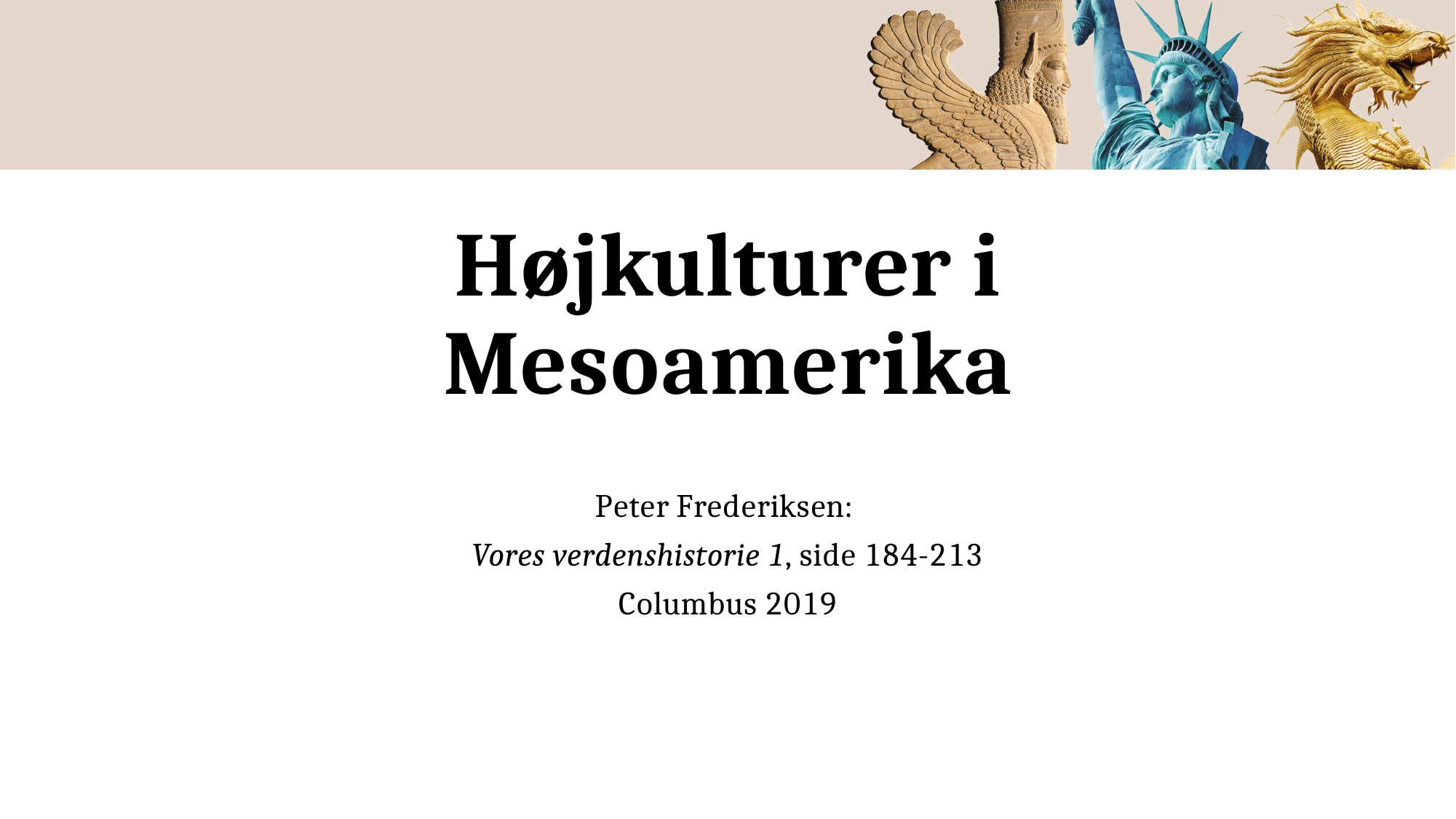

# Højkulturer i Mesoamerika

Peter Frederiksen:
Vores verdenshistorie 1, side 184-213
Columbus 2019